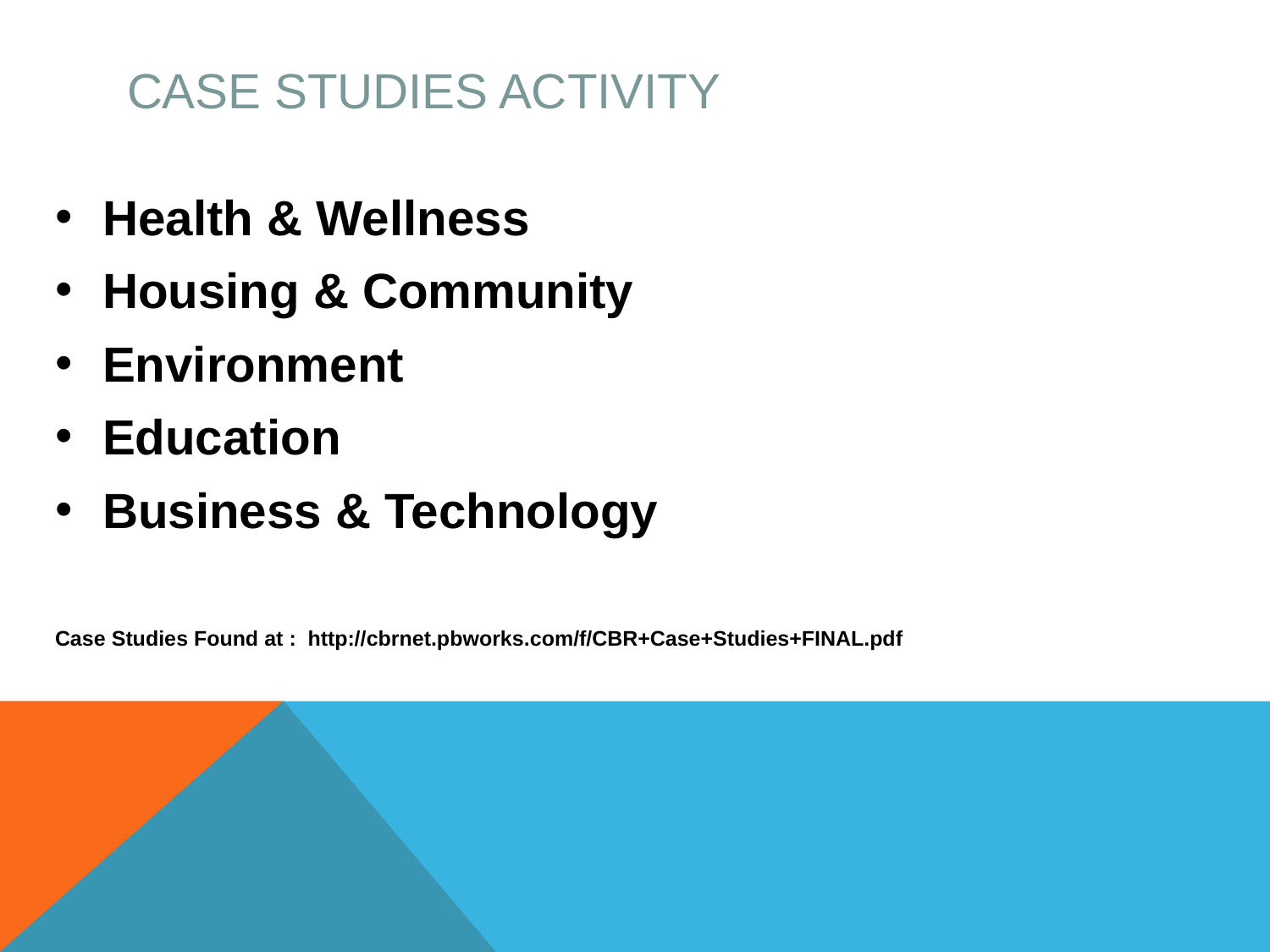

# Case Studies Activity
Health & Wellness
Housing & Community
Environment
Education
Business & Technology

Case Studies Found at :  http://cbrnet.pbworks.com/f/CBR+Case+Studies+FINAL.pdf